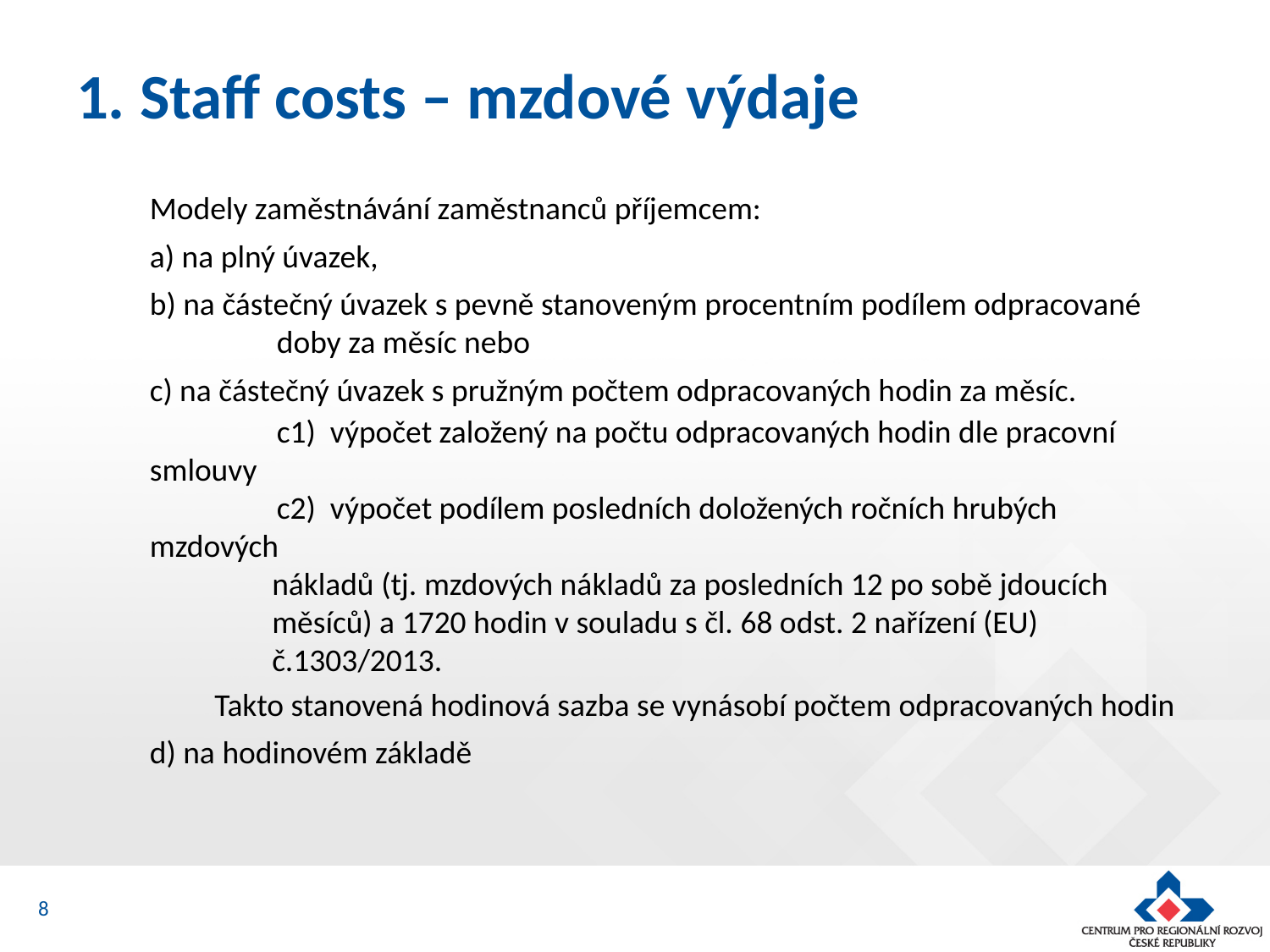

# 1. Staff costs – mzdové výdaje
Modely zaměstnávání zaměstnanců příjemcem:
a) na plný úvazek,
b) na částečný úvazek s pevně stanoveným procentním podílem odpracované    	doby za měsíc nebo
c) na částečný úvazek s pružným počtem odpracovaných hodin za měsíc.
	c1)  výpočet založený na počtu odpracovaných hodin dle pracovní smlouvy
	c2)  výpočet podílem posledních doložených ročních hrubých mzdových
                 nákladů (tj. mzdových nákladů za posledních 12 po sobě jdoucích
                 měsíců) a 1720 hodin v souladu s čl. 68 odst. 2 nařízení (EU)
                 č.1303/2013.
         Takto stanovená hodinová sazba se vynásobí počtem odpracovaných hodin
d) na hodinovém základě

8